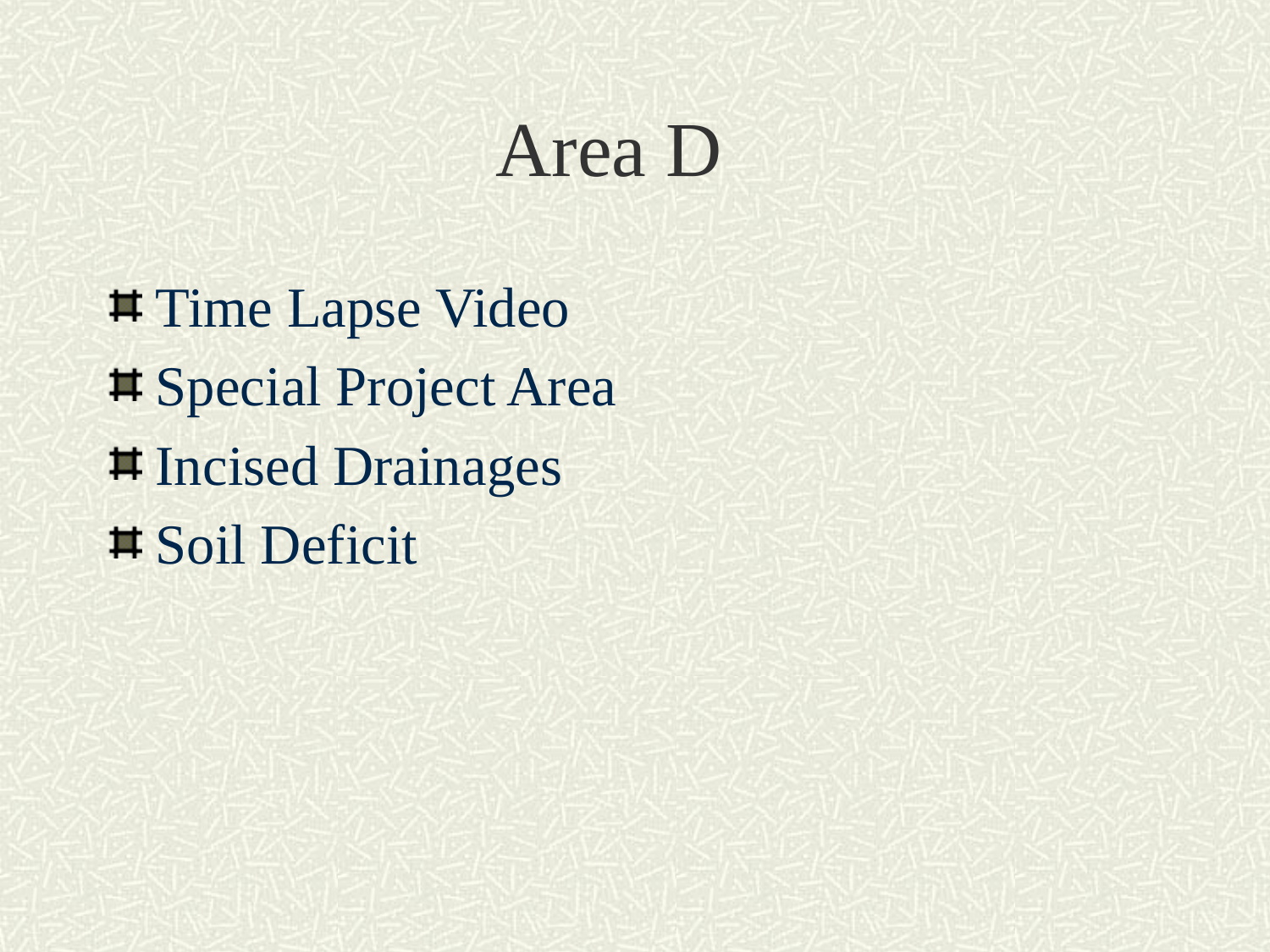

# Area D
Time Lapse Video
Special Project Area
Incised Drainages
Soil Deficit